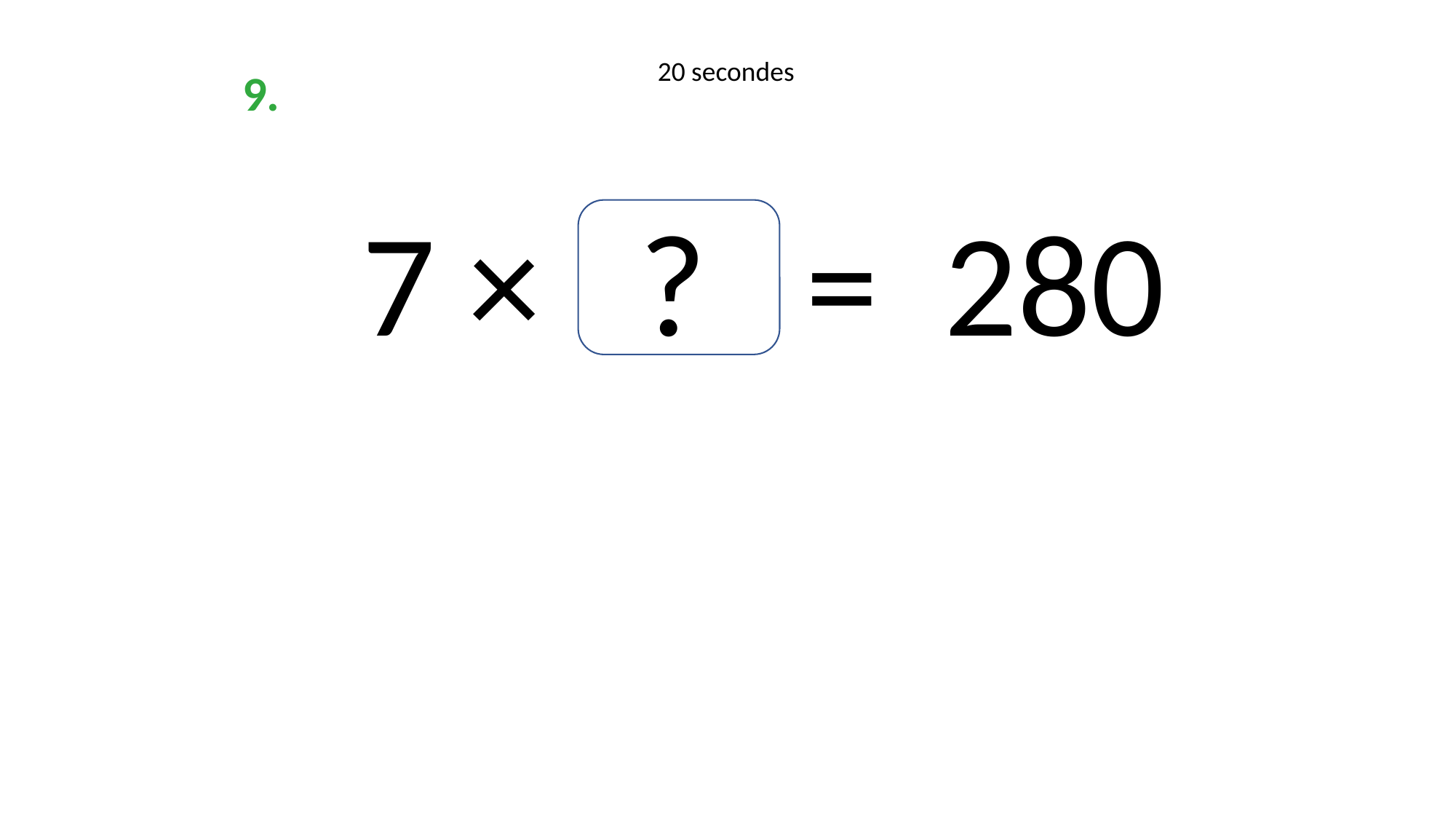

20 secondes
9.
7 ×   ?   =  280